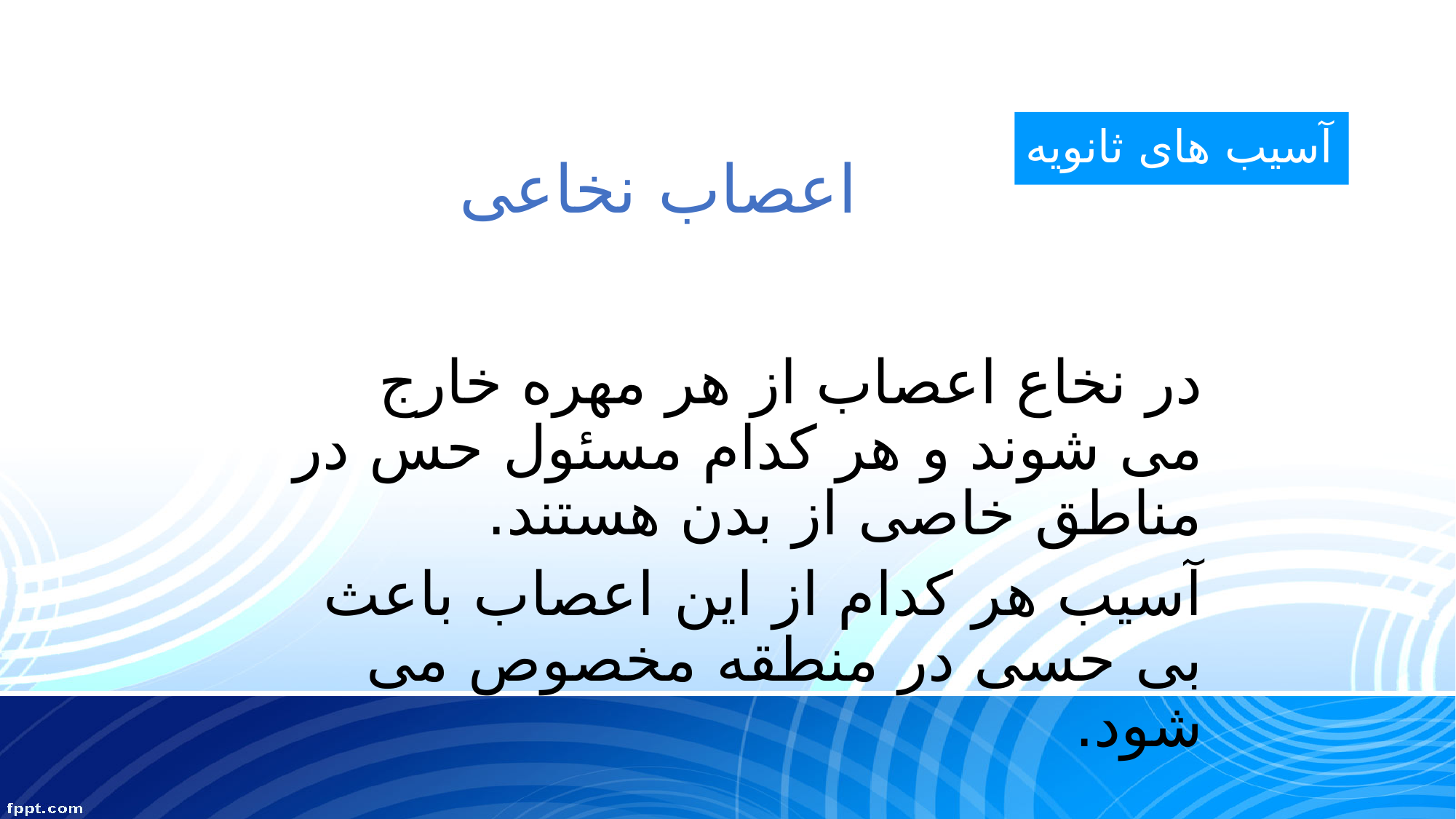

# اعصاب نخاعی
آسیب های ثانویه
در نخاع اعصاب از هر مهره خارج می شوند و هر کدام مسئول حس در مناطق خاصی از بدن هستند.
آسیب هر کدام از این اعصاب باعث بی حسی در منطقه مخصوص می شود.